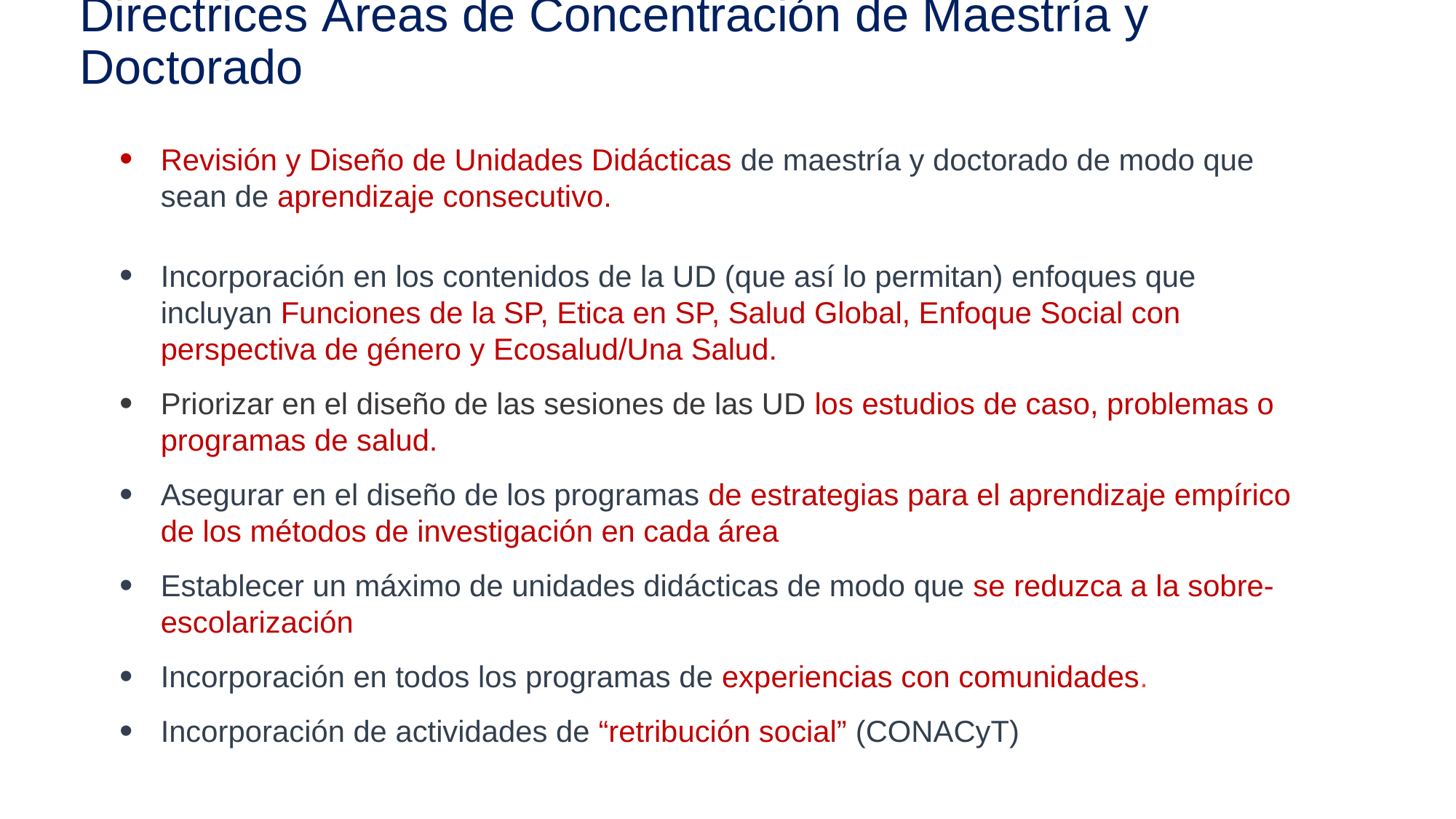

Directrices Áreas de Concentración de Maestría y Doctorado

Revisión y Diseño de Unidades Didácticas de maestría y doctorado de modo que sean de aprendizaje consecutivo.

Incorporación en los contenidos de la UD (que así lo permitan) enfoques que incluyan Funciones de la SP, Etica en SP, Salud Global, Enfoque Social con perspectiva de género y Ecosalud/Una Salud.
Priorizar en el diseño de las sesiones de las UD los estudios de caso, problemas o programas de salud.
Asegurar en el diseño de los programas de estrategias para el aprendizaje empírico de los métodos de investigación en cada área
Establecer un máximo de unidades didácticas de modo que se reduzca a la sobre-escolarización
Incorporación en todos los programas de experiencias con comunidades.
Incorporación de actividades de “retribución social” (CONACyT)